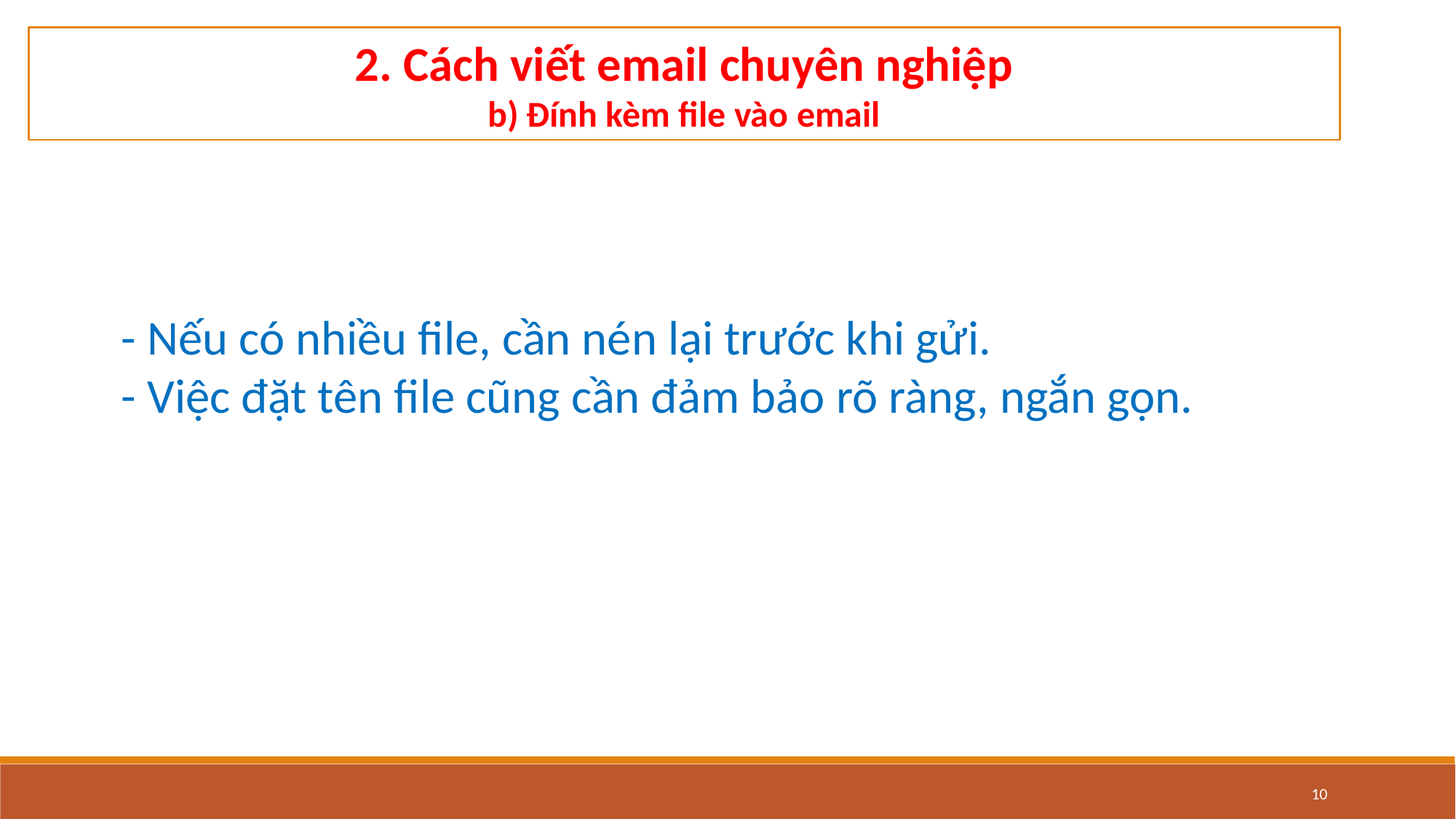

2. Cách viết email chuyên nghiệp
b) Đính kèm file vào email

- Nếu có nhiều file, cần nén lại trước khi gửi.
- Việc đặt tên file cũng cần đảm bảo rõ ràng, ngắn gọn.

10